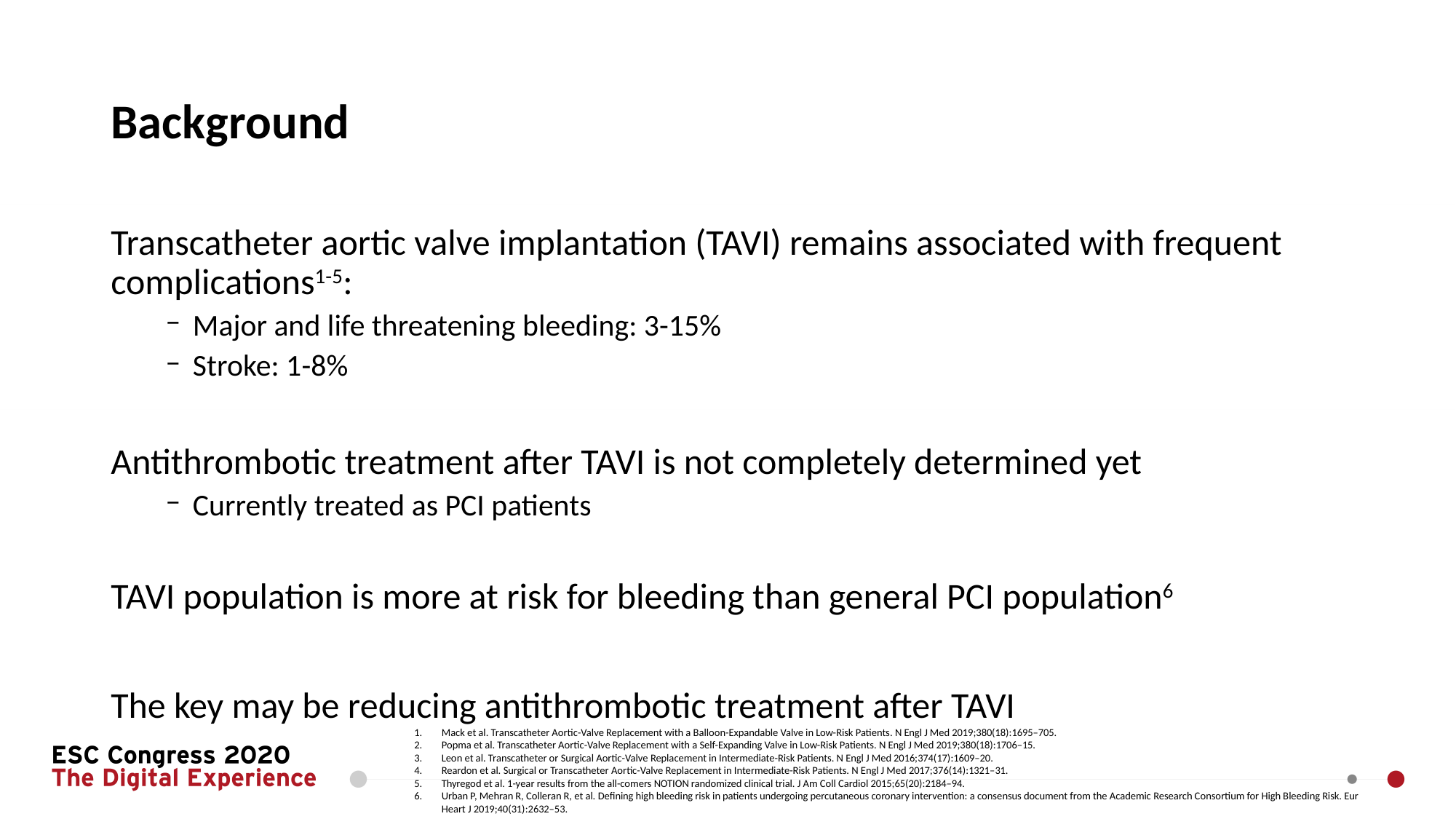

# Background
Transcatheter aortic valve implantation (TAVI) remains associated with frequent complications1-5:
Major and life threatening bleeding: 3-15%
Stroke: 1-8%

Antithrombotic treatment after TAVI is not completely determined yet
Currently treated as PCI patients

TAVI population is more at risk for bleeding than general PCI population6

The key may be reducing antithrombotic treatment after TAVI
Mack et al. Transcatheter Aortic-Valve Replacement with a Balloon-Expandable Valve in Low-Risk Patients. N Engl J Med 2019;380(18):1695–705.
Popma et al. Transcatheter Aortic-Valve Replacement with a Self-Expanding Valve in Low-Risk Patients. N Engl J Med 2019;380(18):1706–15.
Leon et al. Transcatheter or Surgical Aortic-Valve Replacement in Intermediate-Risk Patients. N Engl J Med 2016;374(17):1609–20.
Reardon et al. Surgical or Transcatheter Aortic-Valve Replacement in Intermediate-Risk Patients. N Engl J Med 2017;376(14):1321–31.
Thyregod et al. 1-year results from the all-comers NOTION randomized clinical trial. J Am Coll Cardiol 2015;65(20):2184–94.
Urban P, Mehran R, Colleran R, et al. Defining high bleeding risk in patients undergoing percutaneous coronary intervention: a consensus document from the Academic Research Consortium for High Bleeding Risk. Eur Heart J 2019;40(31):2632–53.